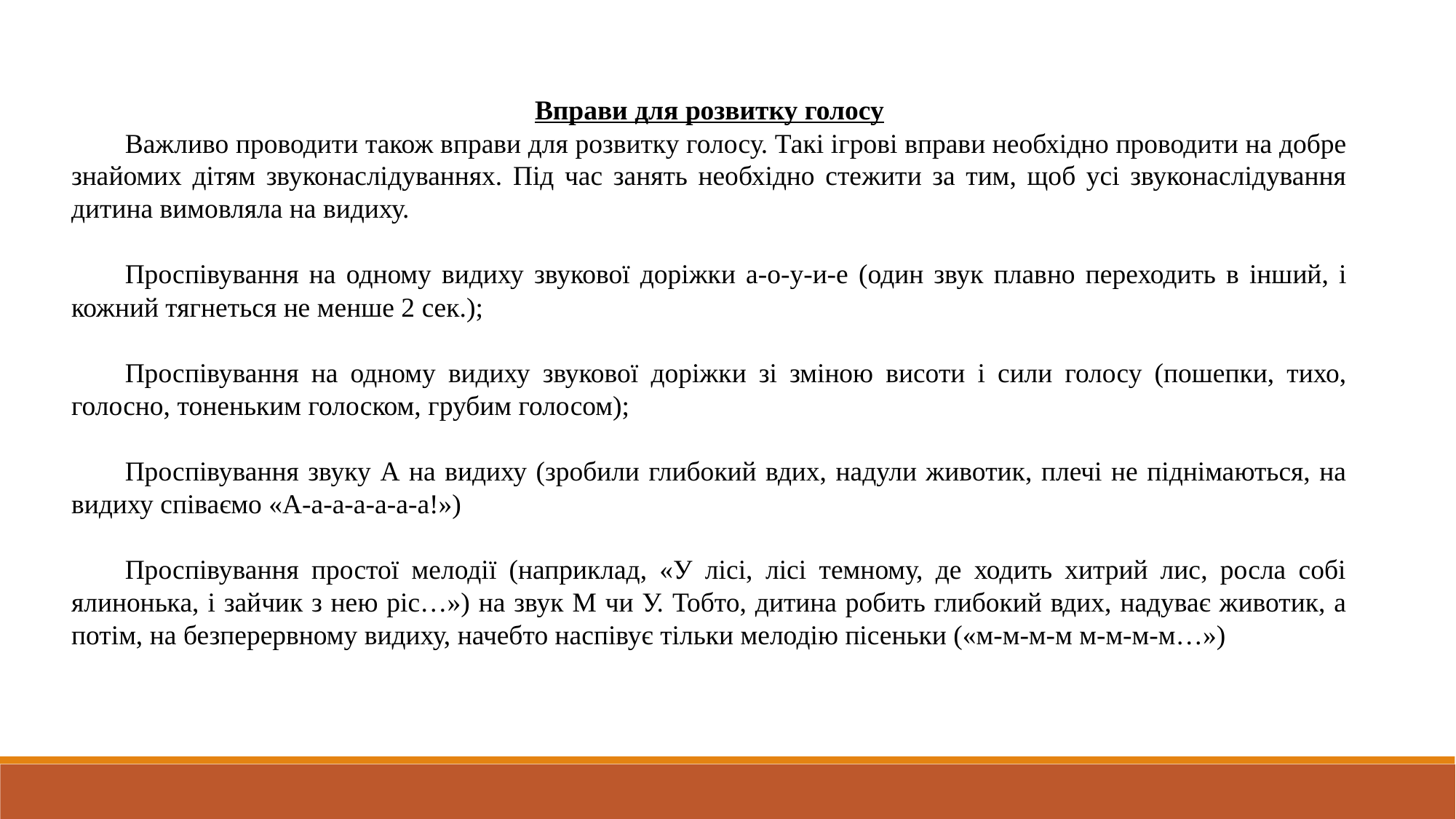

Вправи для розвитку голосу
Важливо проводити також вправи для розвитку голосу. Такі ігрові вправи необхідно проводити на добре знайомих дітям звуконаслідуваннях. Під час занять необхідно стежити за тим, щоб усі звуконаслідування дитина вимовляла на видиху.

Проспівування на одному видиху звукової доріжки а-о-у-и-е (один звук плавно переходить в інший, і кожний тягнеться не менше 2 сек.);

Проспівування на одному видиху звукової доріжки зі зміною висоти і сили голосу (пошепки, тихо, голосно, тоненьким голоском, грубим голосом);

Проспівування звуку А на видиху (зробили глибокий вдих, надули животик, плечі не піднімаються, на видиху співаємо «А-а-а-а-а-а-а!»)

Проспівування простої мелодії (наприклад, «У лісі, лісі темному, де ходить хитрий лис, росла собі ялинонька, і зайчик з нею ріс…») на звук М чи У. Тобто, дитина робить глибокий вдих, надуває животик, а потім, на безперервному видиху, начебто наспівує тільки мелодію пісеньки («м-м-м-м м-м-м-м…»)